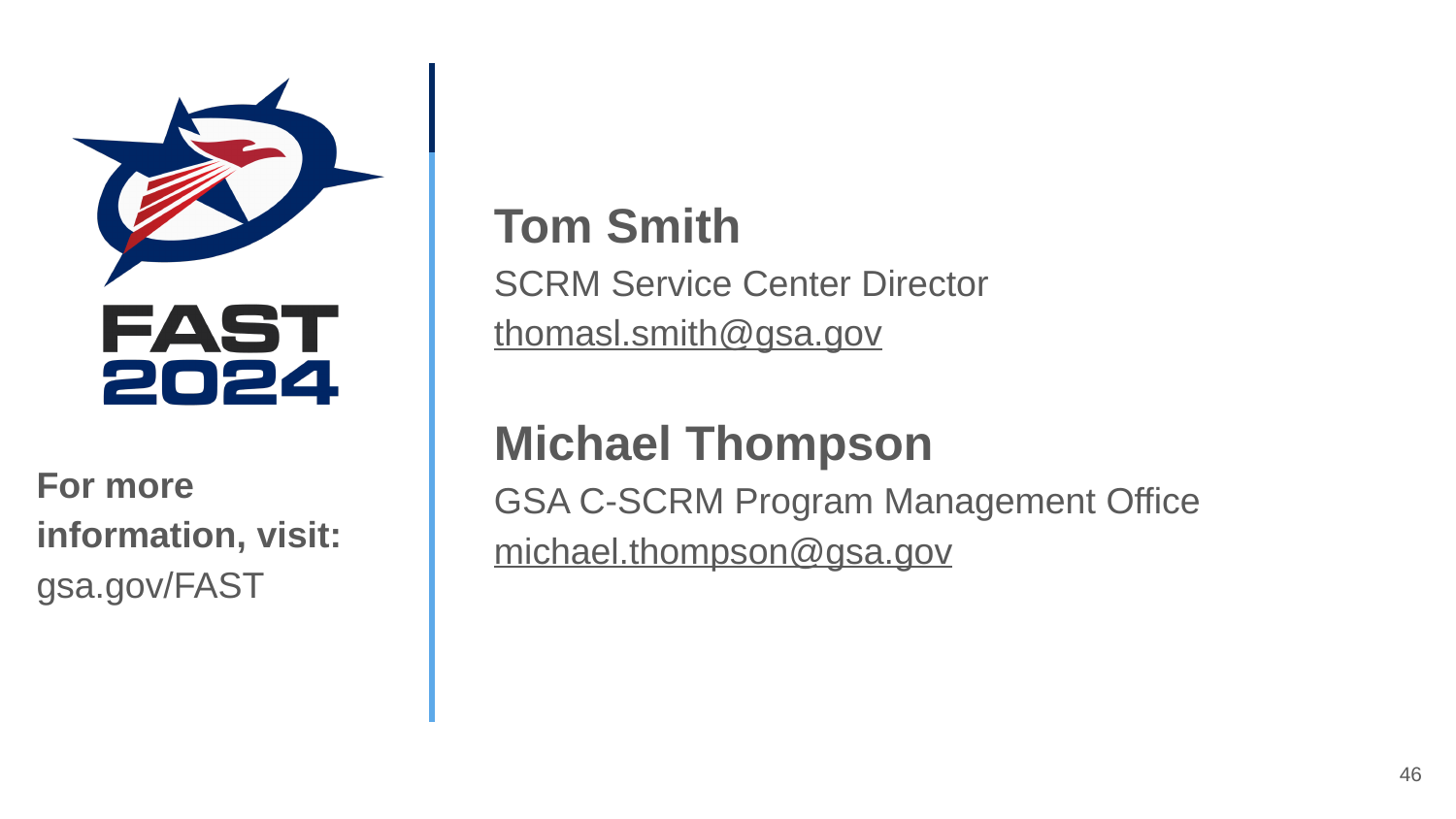

Tom Smith
SCRM Service Center Director
thomasl.smith@gsa.gov

Michael Thompson
GSA C-SCRM Program Management Office
michael.thompson@gsa.gov

For more information, visit: gsa.gov/FAST
46